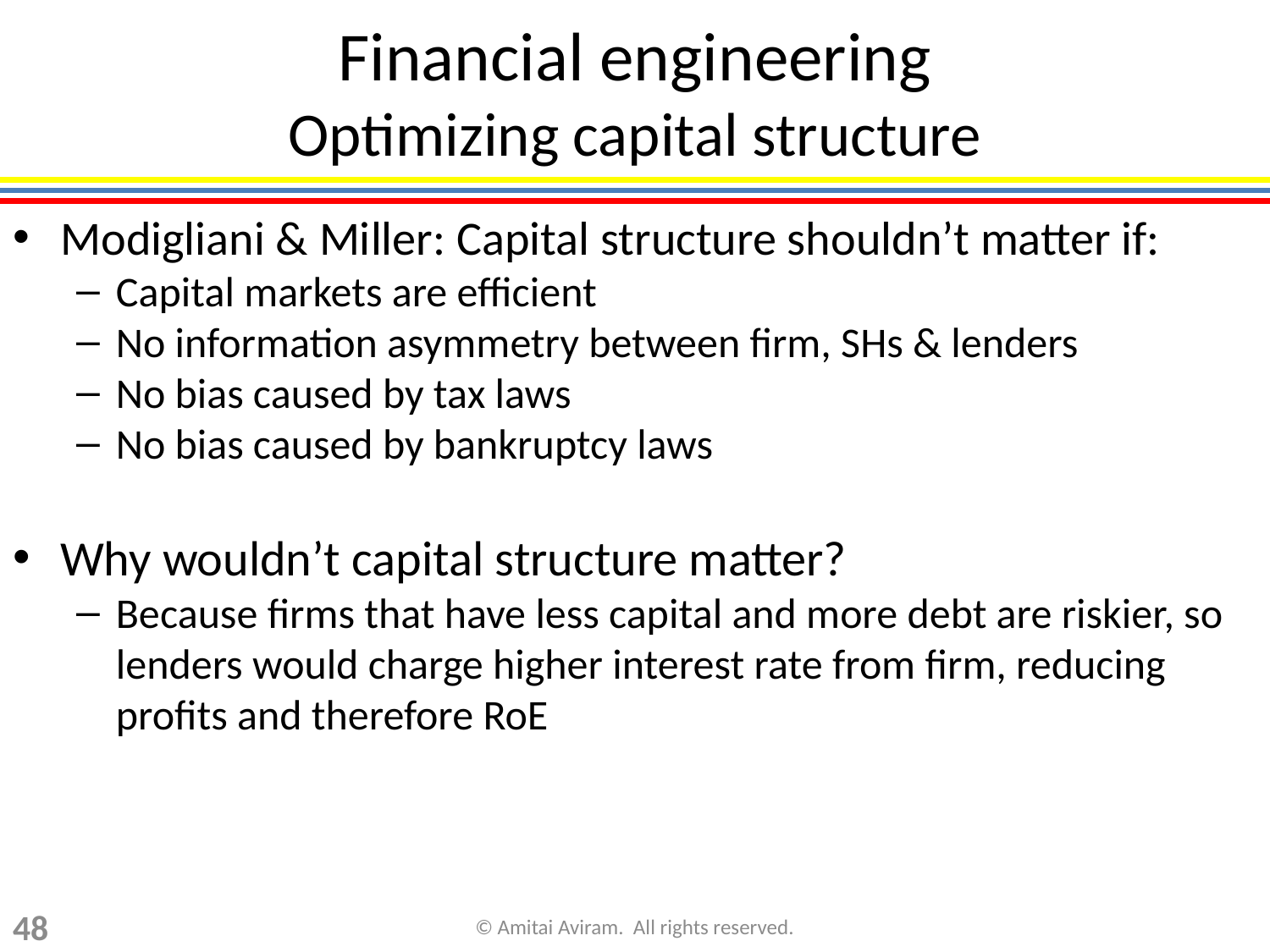

Financial engineering
Optimizing capital structure
Modigliani & Miller: Capital structure shouldn’t matter if:
Capital markets are efficient
No information asymmetry between firm, SHs & lenders
No bias caused by tax laws
No bias caused by bankruptcy laws

Why wouldn’t capital structure matter?
Because firms that have less capital and more debt are riskier, so lenders would charge higher interest rate from firm, reducing profits and therefore RoE
48
© Amitai Aviram.  All rights reserved.